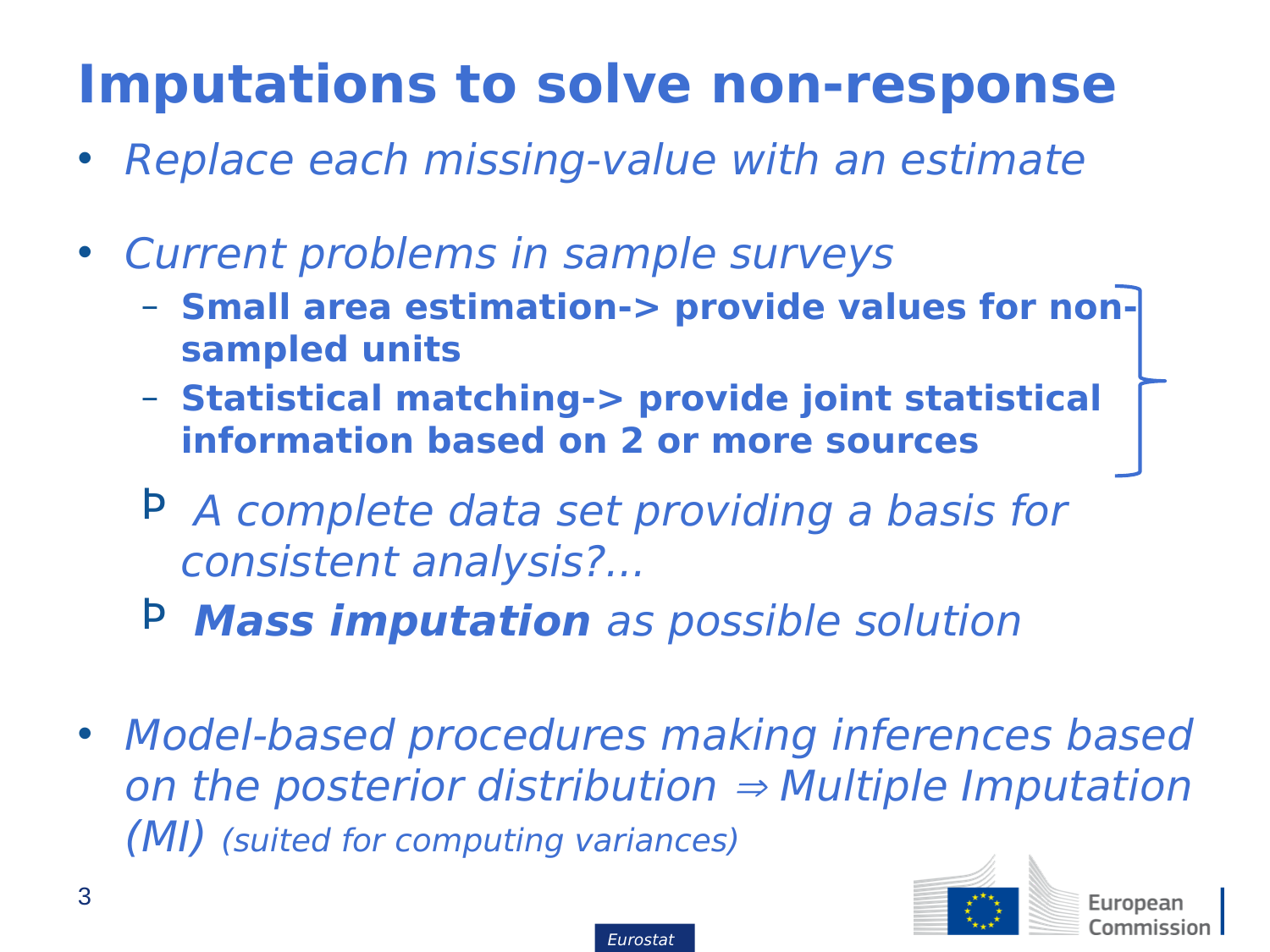

# Imputations to solve non-response

Replace each missing-value with an estimate

Current problems in sample surveys
Small area estimation-> provide values for non-sampled units
Statistical matching-> provide joint statistical information based on 2 or more sources

 A complete data set providing a basis for consistent analysis?...
 Mass imputation as possible solution

Model-based procedures making inferences based on the posterior distribution ⇒ Multiple Imputation (MI) (suited for computing variances)

3
Eurostat